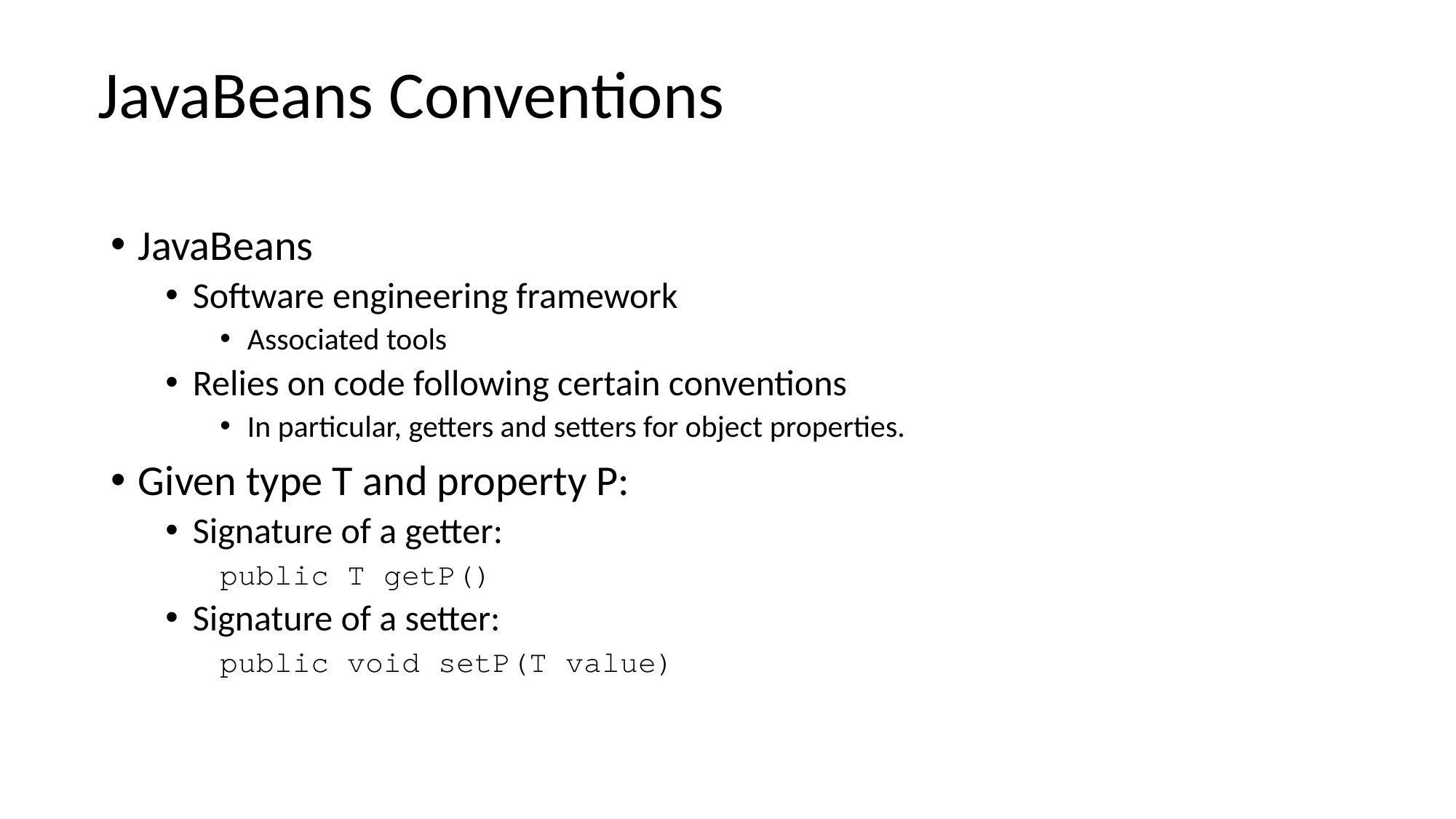

# JavaBeans Conventions
JavaBeans
Software engineering framework
Associated tools
Relies on code following certain conventions
In particular, getters and setters for object properties.
Given type T and property P:
Signature of a getter:
public T getP()
Signature of a setter:
public void setP(T value)